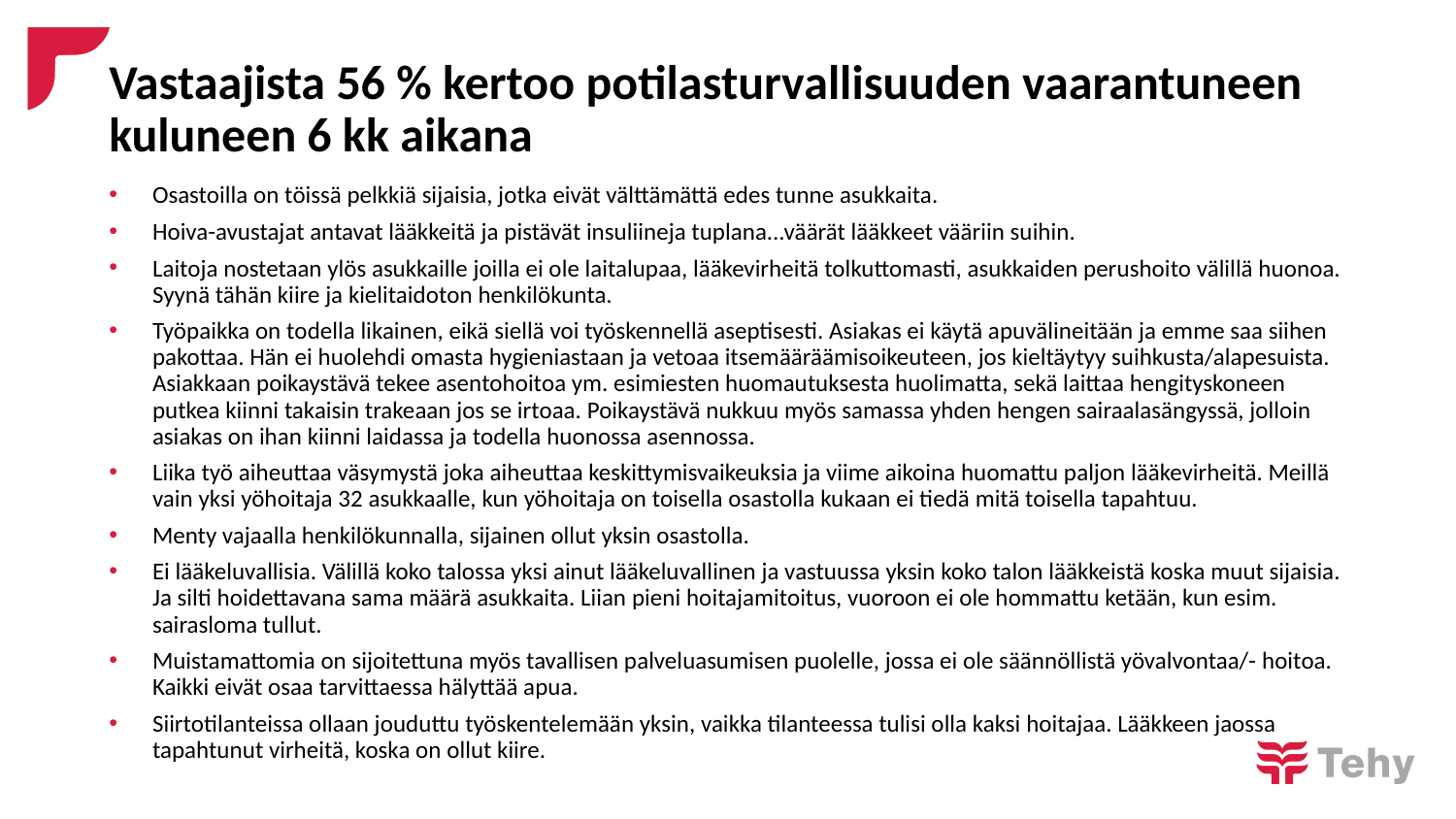

# Vastaajista 56 % kertoo potilasturvallisuuden vaarantuneen kuluneen 6 kk aikana
Osastoilla on töissä pelkkiä sijaisia, jotka eivät välttämättä edes tunne asukkaita.
Hoiva-avustajat antavat lääkkeitä ja pistävät insuliineja tuplana...väärät lääkkeet vääriin suihin.
Laitoja nostetaan ylös asukkaille joilla ei ole laitalupaa, lääkevirheitä tolkuttomasti, asukkaiden perushoito välillä huonoa. Syynä tähän kiire ja kielitaidoton henkilökunta.
Työpaikka on todella likainen, eikä siellä voi työskennellä aseptisesti. Asiakas ei käytä apuvälineitään ja emme saa siihen pakottaa. Hän ei huolehdi omasta hygieniastaan ja vetoaa itsemääräämisoikeuteen, jos kieltäytyy suihkusta/alapesuista. Asiakkaan poikaystävä tekee asentohoitoa ym. esimiesten huomautuksesta huolimatta, sekä laittaa hengityskoneen putkea kiinni takaisin trakeaan jos se irtoaa. Poikaystävä nukkuu myös samassa yhden hengen sairaalasängyssä, jolloin asiakas on ihan kiinni laidassa ja todella huonossa asennossa.
Liika työ aiheuttaa väsymystä joka aiheuttaa keskittymisvaikeuksia ja viime aikoina huomattu paljon lääkevirheitä. Meillä vain yksi yöhoitaja 32 asukkaalle, kun yöhoitaja on toisella osastolla kukaan ei tiedä mitä toisella tapahtuu.
Menty vajaalla henkilökunnalla, sijainen ollut yksin osastolla.
Ei lääkeluvallisia. Välillä koko talossa yksi ainut lääkeluvallinen ja vastuussa yksin koko talon lääkkeistä koska muut sijaisia. Ja silti hoidettavana sama määrä asukkaita. Liian pieni hoitajamitoitus, vuoroon ei ole hommattu ketään, kun esim. sairasloma tullut.
Muistamattomia on sijoitettuna myös tavallisen palveluasumisen puolelle, jossa ei ole säännöllistä yövalvontaa/- hoitoa. Kaikki eivät osaa tarvittaessa hälyttää apua.
Siirtotilanteissa ollaan jouduttu työskentelemään yksin, vaikka tilanteessa tulisi olla kaksi hoitajaa. Lääkkeen jaossa tapahtunut virheitä, koska on ollut kiire.